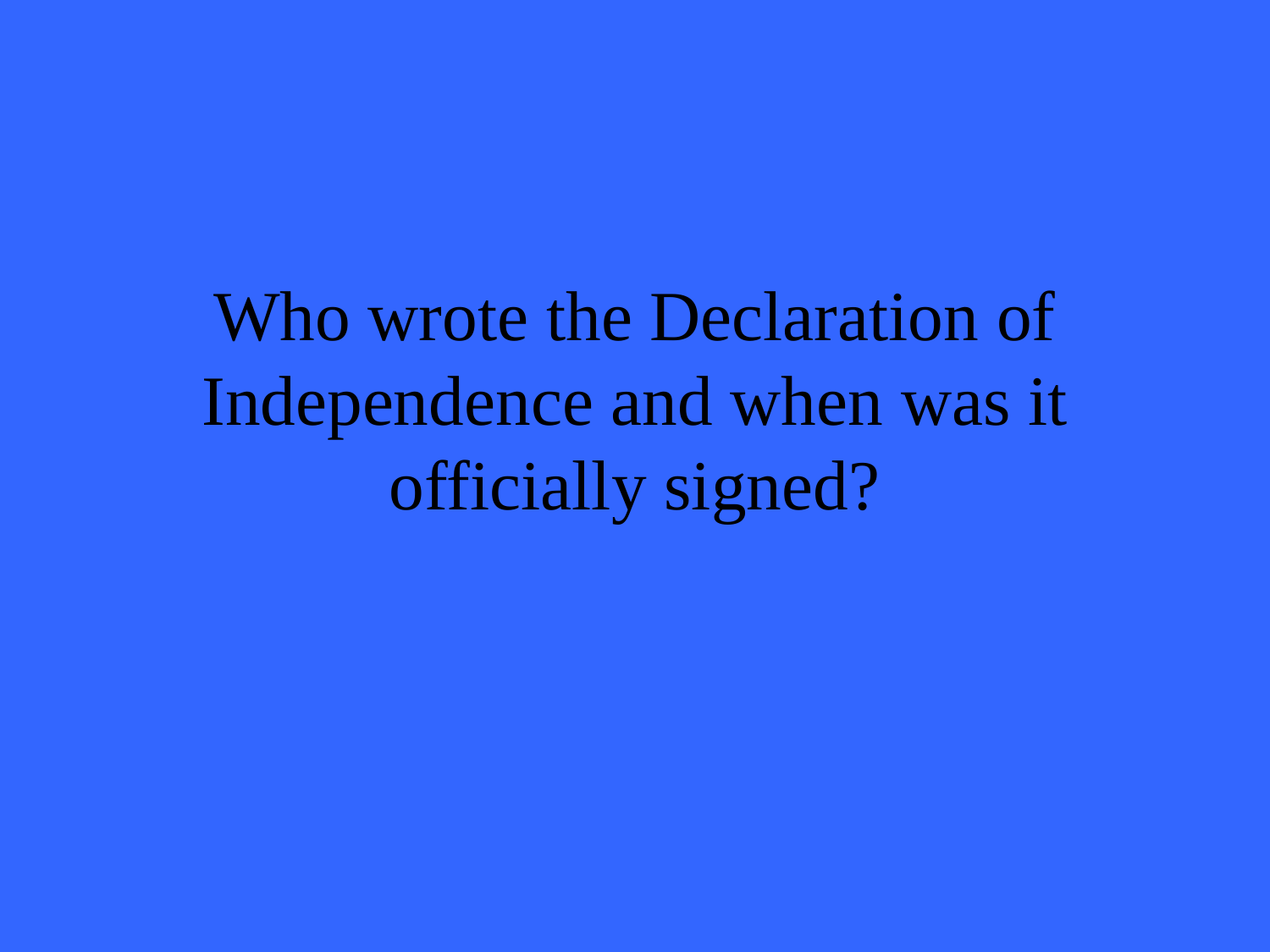

# Who wrote the Declaration of Independence and when was it officially signed?